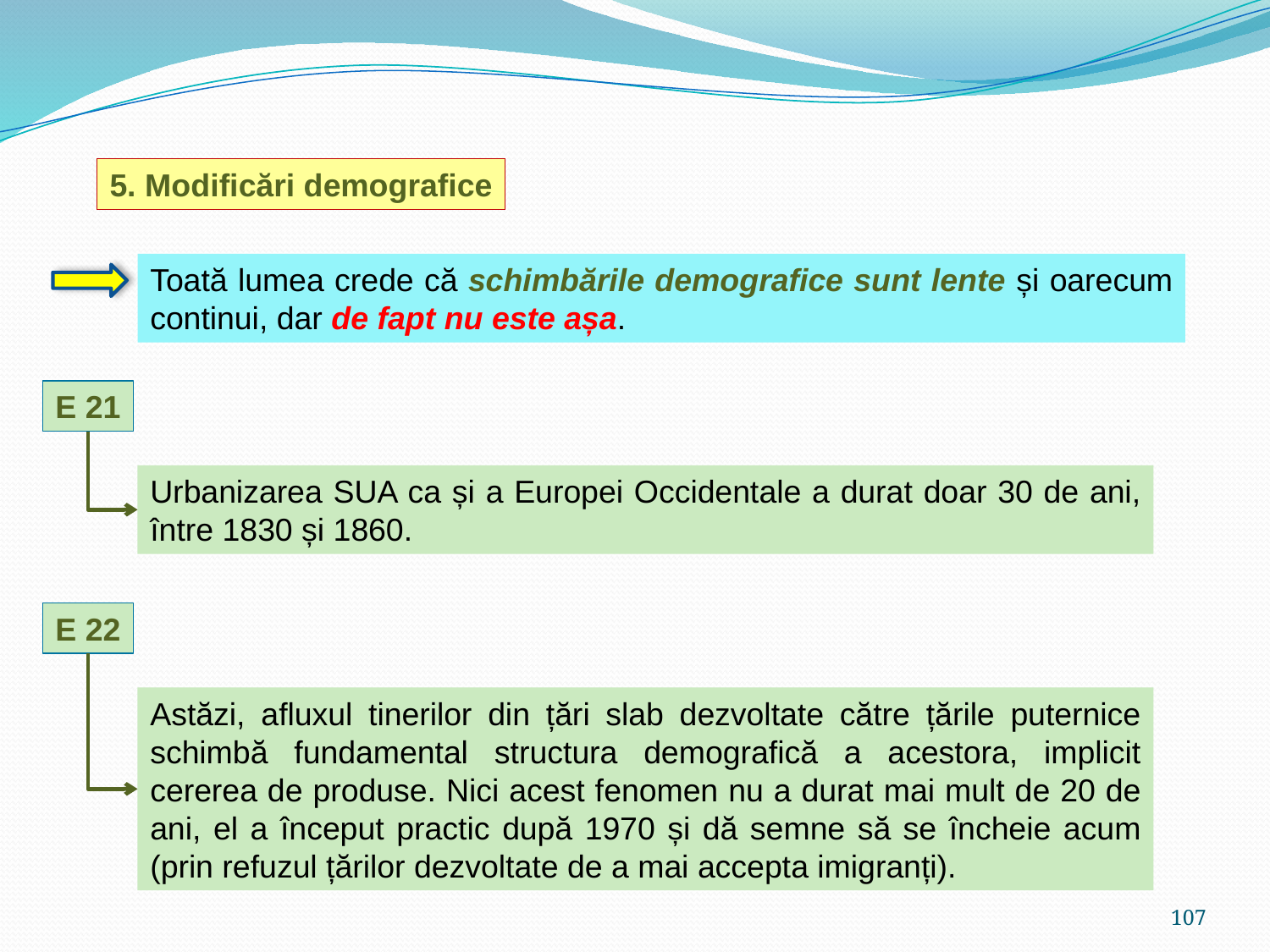

5. Modificări demografice
Toată lumea crede că schimbările demografice sunt lente și oarecum continui, dar de fapt nu este așa.

E 21
Urbanizarea SUA ca și a Europei Occidentale a durat doar 30 de ani, între 1830 și 1860.
E 22
Astăzi, afluxul tinerilor din țări slab dezvoltate către țările puternice schimbă fundamental structura demografică a acestora, implicit cererea de produse. Nici acest fenomen nu a durat mai mult de 20 de ani, el a început practic după 1970 și dă semne să se încheie acum (prin refuzul țărilor dezvoltate de a mai accepta imigranți).
107